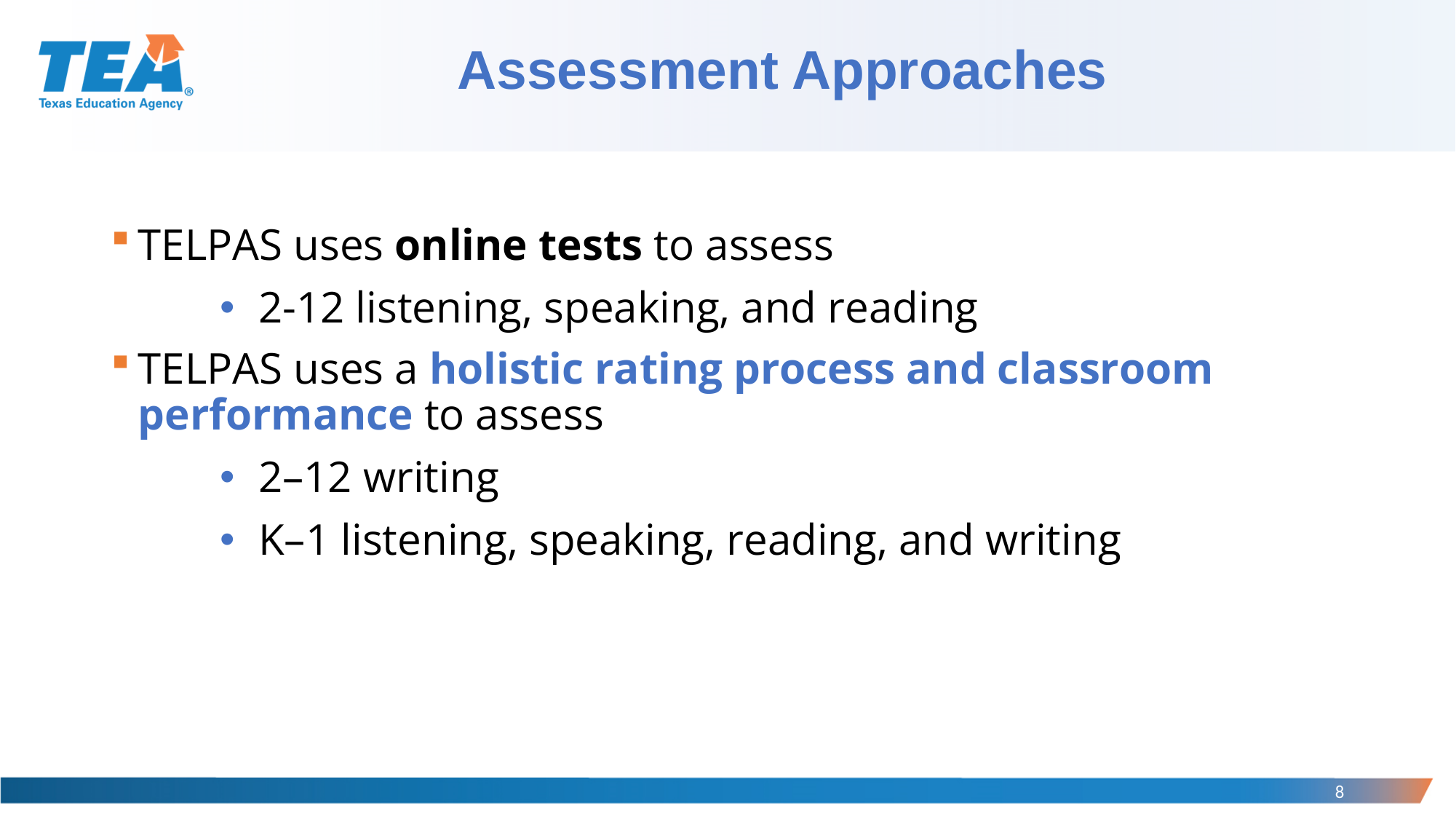

# Assessment Approaches
TELPAS uses online tests to assess
 2-12 listening, speaking, and reading
TELPAS uses a holistic rating process and classroom performance to assess
 2–12 writing
 K–1 listening, speaking, reading, and writing
8